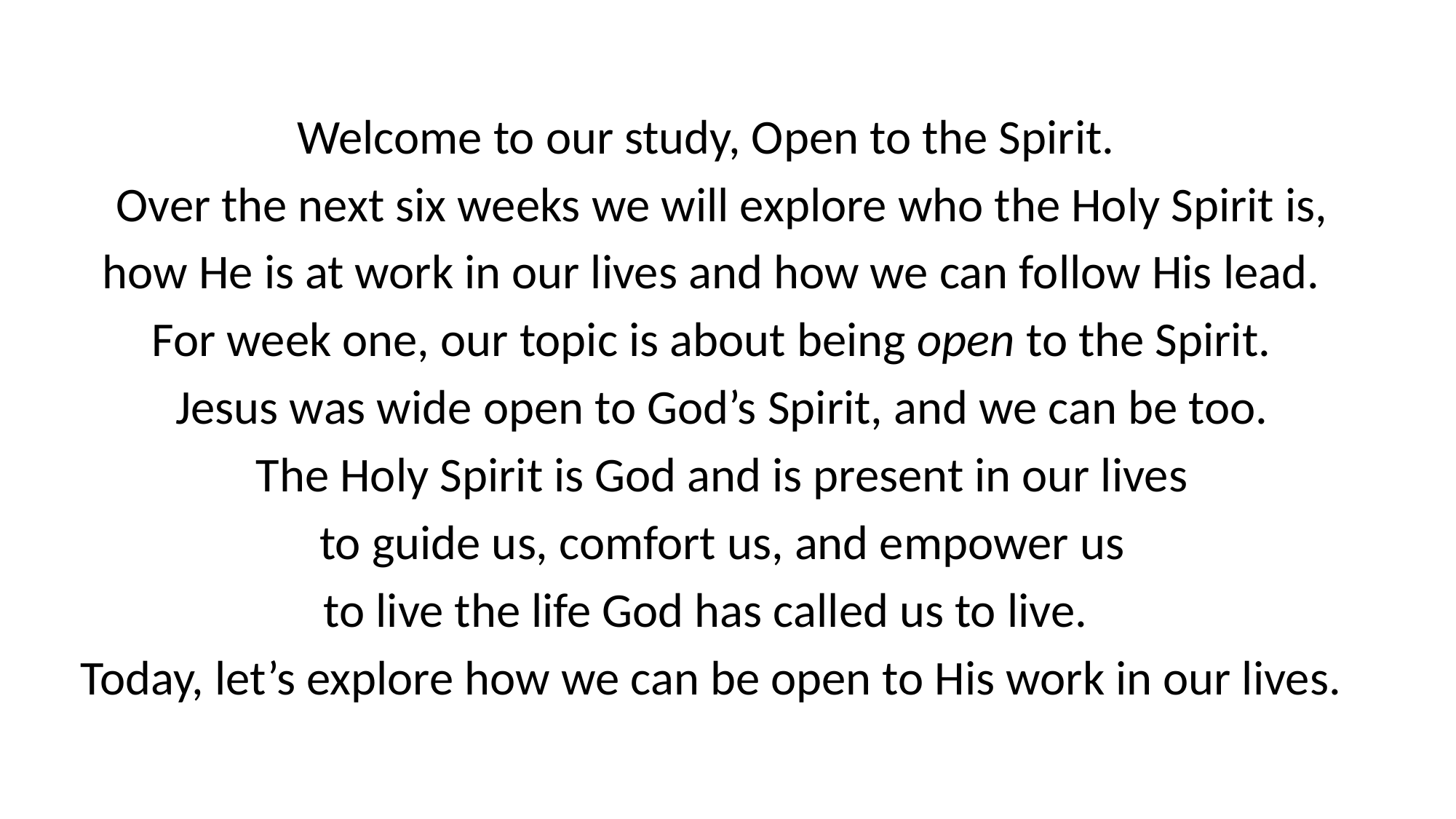

Welcome to our study, Open to the Spirit.
Over the next six weeks we will explore who the Holy Spirit is,
how He is at work in our lives and how we can follow His lead.
For week one, our topic is about being open to the Spirit.
Jesus was wide open to God’s Spirit, and we can be too.
The Holy Spirit is God and is present in our lives
to guide us, comfort us, and empower us
to live the life God has called us to live.
Today, let’s explore how we can be open to His work in our lives.